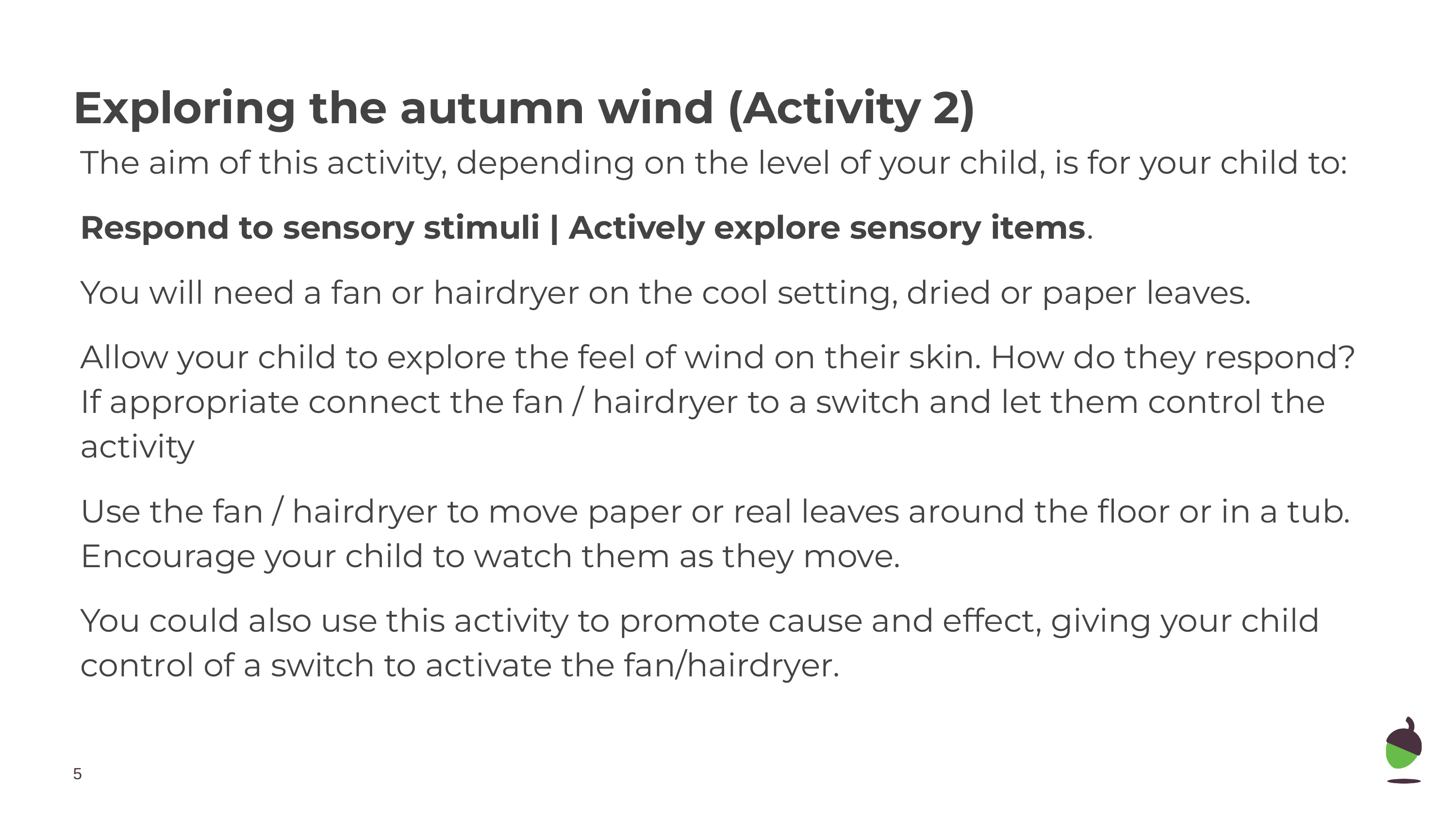

# Exploring the autumn wind (Activity 2)
The aim of this activity, depending on the level of your child, is for your child to:
Respond to sensory stimuli | Actively explore sensory items.
You will need a fan or hairdryer on the cool setting, dried or paper leaves.
Allow your child to explore the feel of wind on their skin. How do they respond? If appropriate connect the fan / hairdryer to a switch and let them control the activity
Use the fan / hairdryer to move paper or real leaves around the floor or in a tub. Encourage your child to watch them as they move.
You could also use this activity to promote cause and effect, giving your child control of a switch to activate the fan/hairdryer.

5